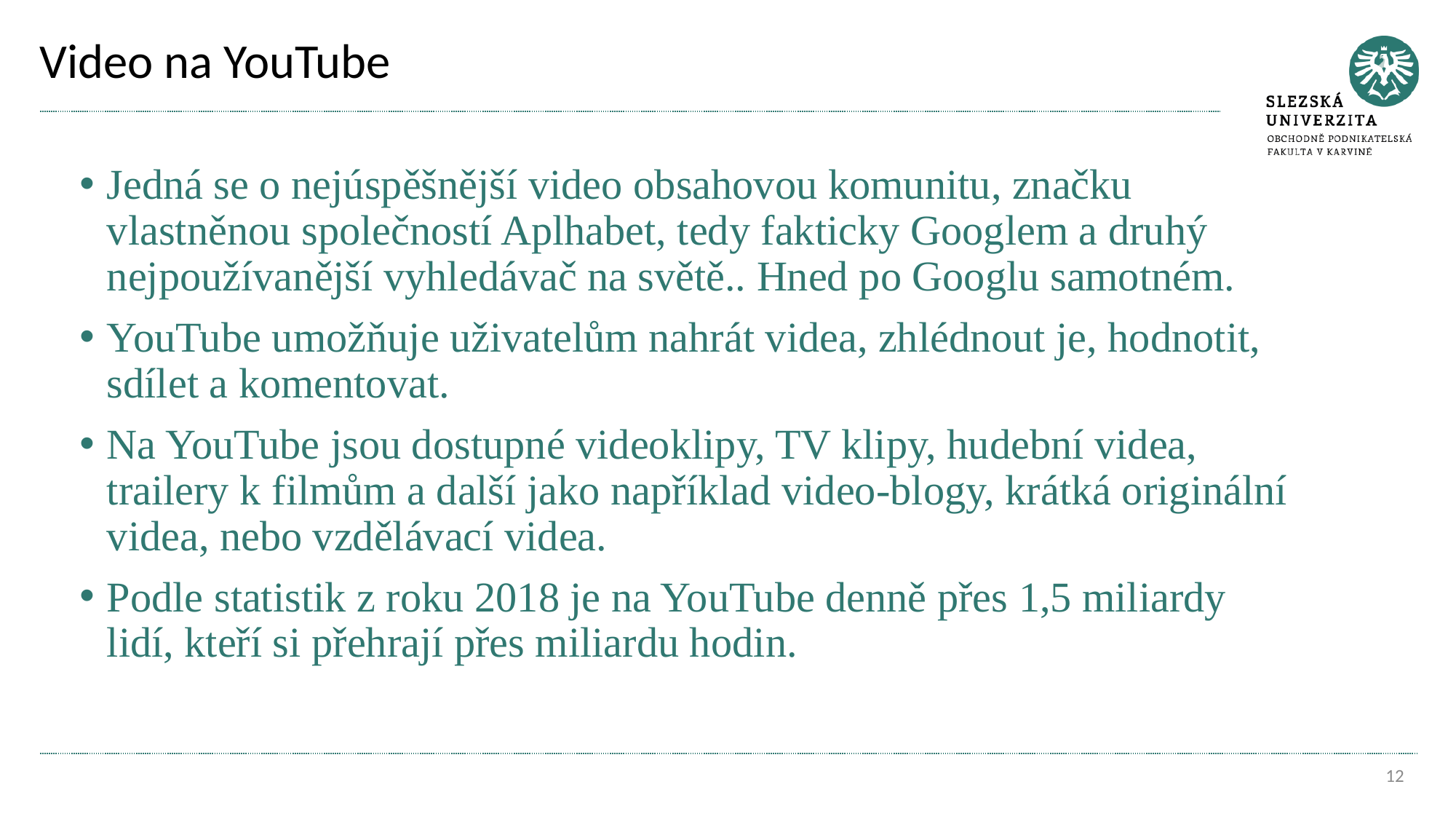

# Video na YouTube
Jedná se o nejúspěšnější video obsahovou komunitu, značku vlastněnou společností Aplhabet, tedy fakticky Googlem a druhý nejpoužívanější vyhledávač na světě.. Hned po Googlu samotném.
YouTube umožňuje uživatelům nahrát videa, zhlédnout je, hodnotit, sdílet a komentovat.
Na YouTube jsou dostupné videoklipy, TV klipy, hudební videa, trailery k filmům a další jako například video-blogy, krátká originální videa, nebo vzdělávací videa.
Podle statistik z roku 2018 je na YouTube denně přes 1,5 miliardy lidí, kteří si přehrají přes miliardu hodin.
12